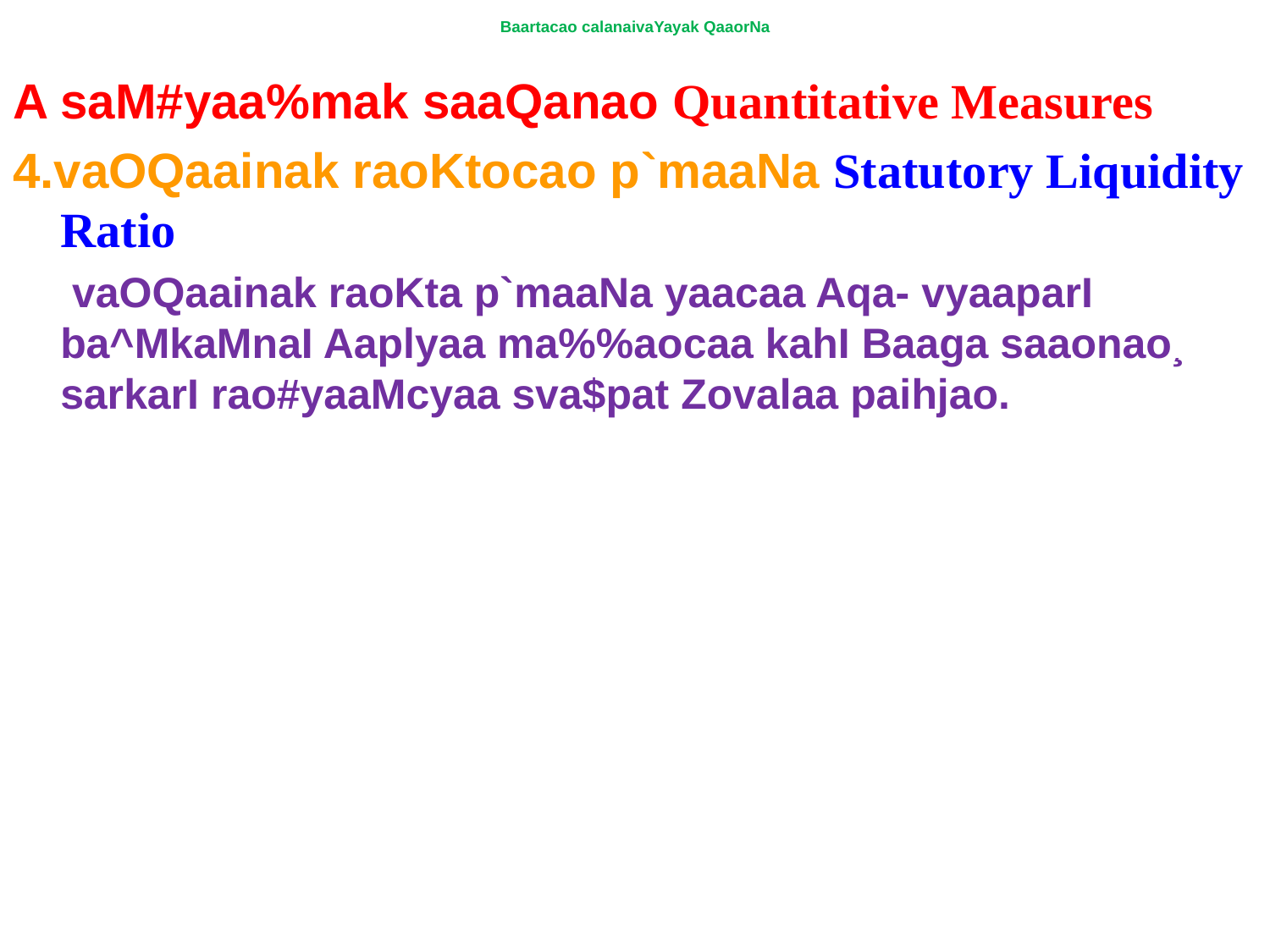

# Baartacao calanaivaYayak QaaorNa
A saM#yaa%mak saaQanao Quantitative Measures
4.vaOQaainak raoKtocao p`maaNa Statutory Liquidity Ratio
	 vaOQaainak raoKta p`maaNa yaacaa Aqa- vyaaparI ba^MkaMnaI Aaplyaa ma%%aocaa kahI Baaga saaonao¸ sarkarI rao#yaaMcyaa sva$pat Zovalaa paihjao.